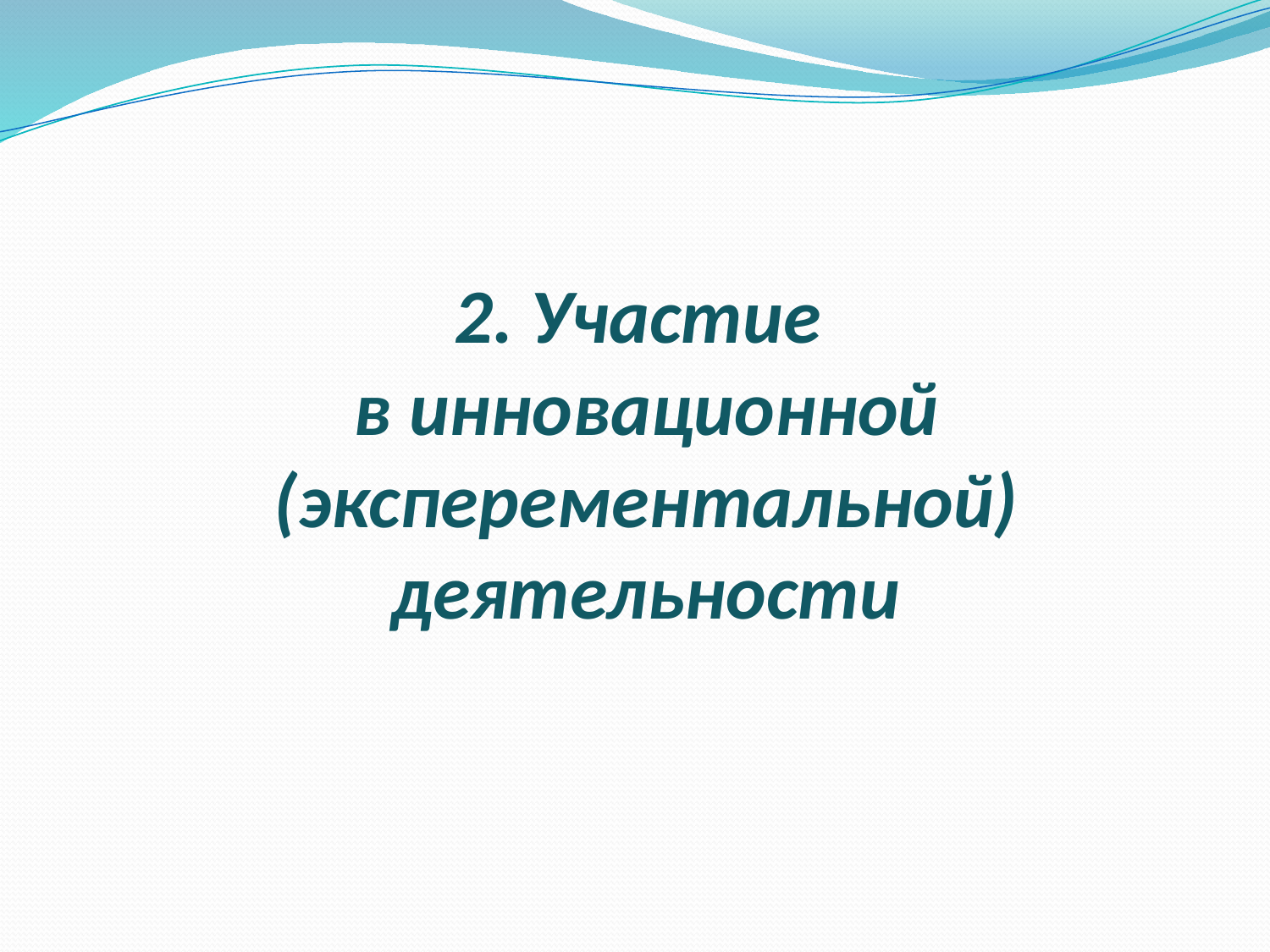

# 2. Участие в инновационной (эксперементальной) деятельности